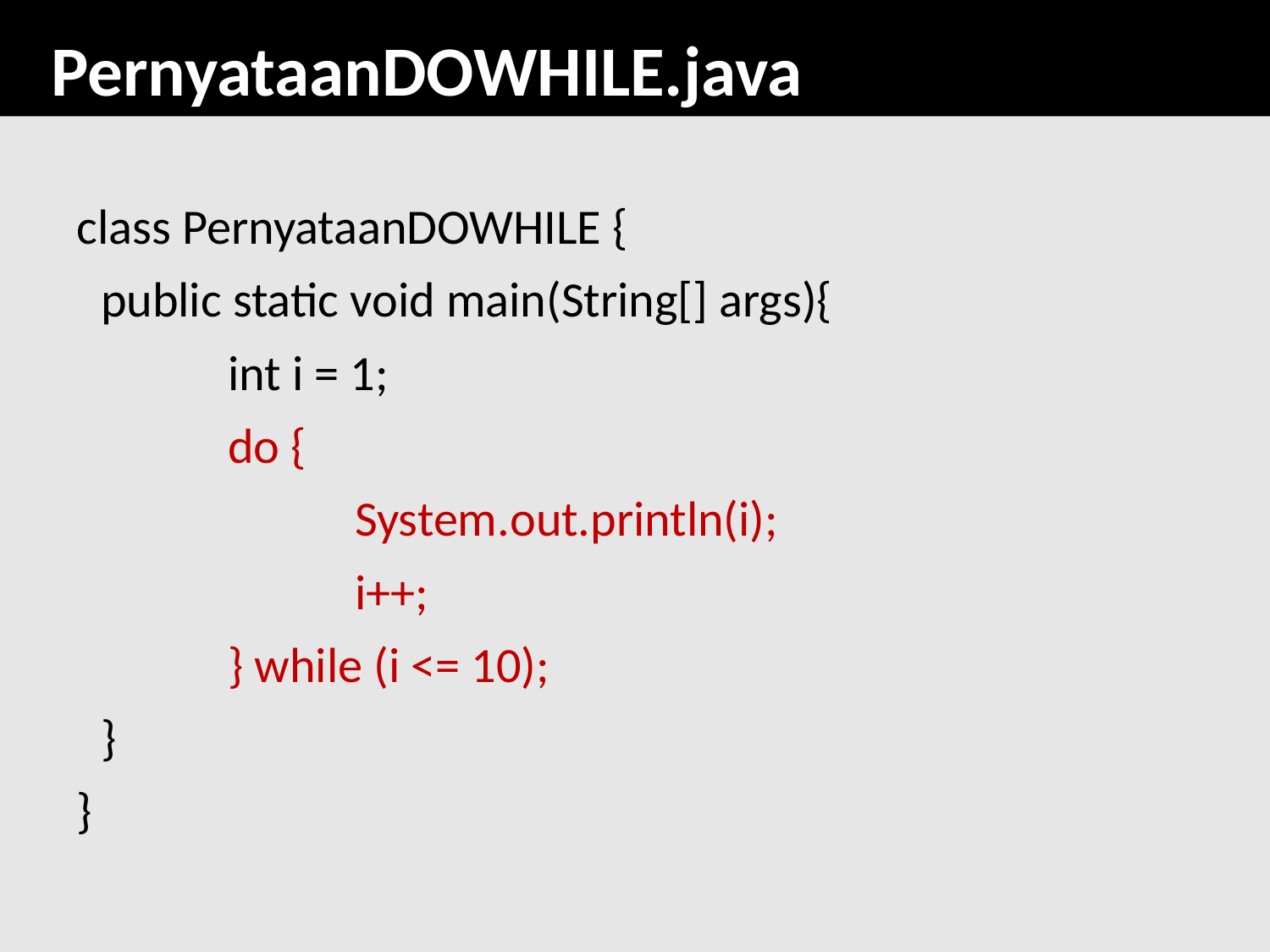

# PernyataanDOWHILE.java

class PernyataanDOWHILE {
	public static void main(String[] args){
		int i = 1;
		do {
			System.out.println(i);
			i++;
		} while (i <= 10);
	}
}